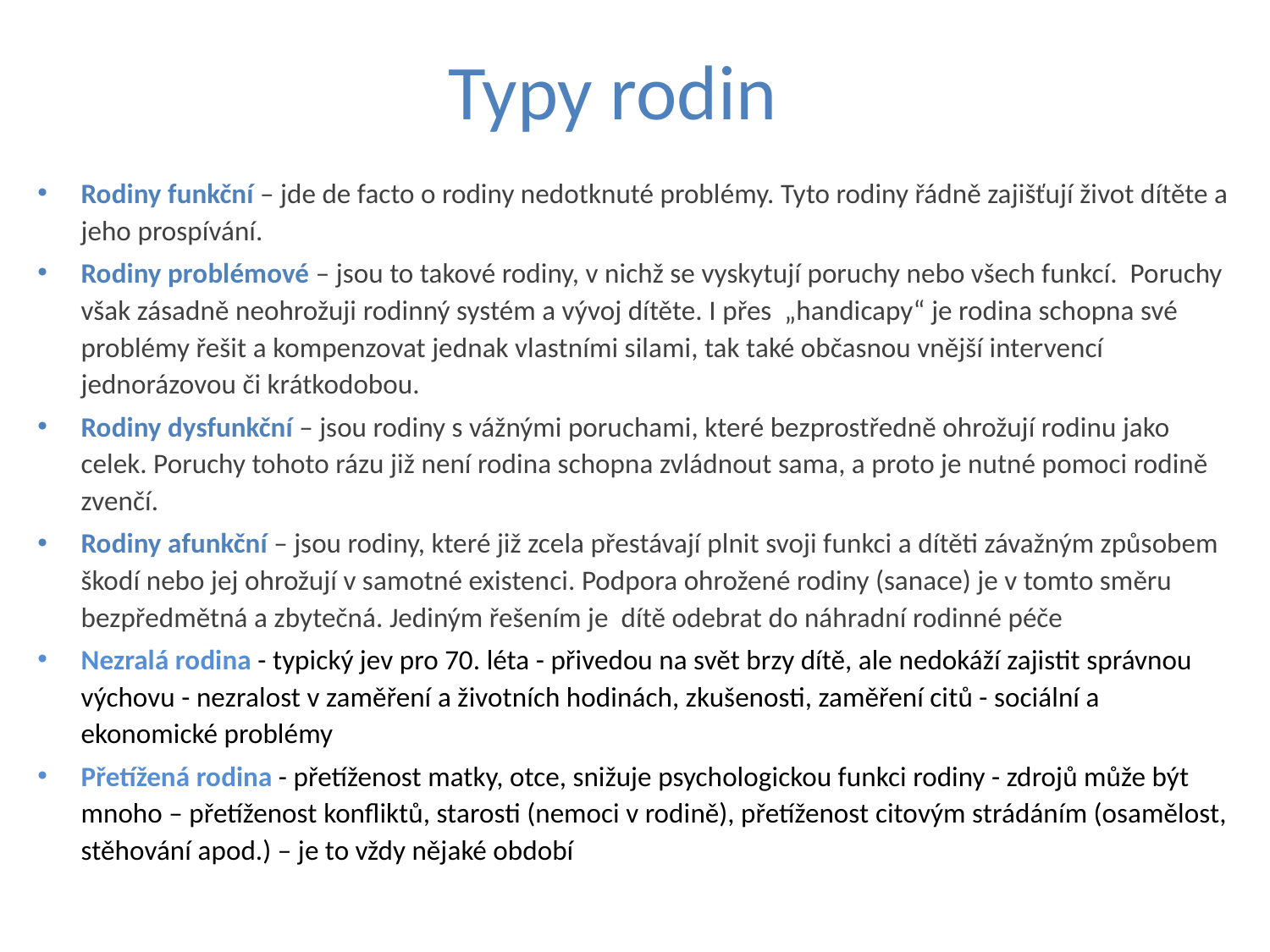

# Typy rodin

Rodiny funkční – jde de facto o rodiny nedotknuté problémy. Tyto rodiny řádně zajišťují život dítěte a jeho prospívání.
Rodiny problémové – jsou to takové rodiny, v nichž se vyskytují poruchy nebo všech funkcí.  Poruchy však zásadně neohrožuji rodinný systém a vývoj dítěte. I přes  „handicapy“ je rodina schopna své problémy řešit a kompenzovat jednak vlastními silami, tak také občasnou vnější intervencí jednorázovou či krátkodobou.
Rodiny dysfunkční – jsou rodiny s vážnými poruchami, které bezprostředně ohrožují rodinu jako celek. Poruchy tohoto rázu již není rodina schopna zvládnout sama, a proto je nutné pomoci rodině zvenčí.
Rodiny afunkční – jsou rodiny, které již zcela přestávají plnit svoji funkci a dítěti závažným způsobem škodí nebo jej ohrožují v samotné existenci. Podpora ohrožené rodiny (sanace) je v tomto směru bezpředmětná a zbytečná. Jediným řešením je  dítě odebrat do náhradní rodinné péče
Nezralá rodina - typický jev pro 70. léta - přivedou na svět brzy dítě, ale nedokáží zajistit správnou výchovu - nezralost v zaměření a životních hodinách, zkušenosti, zaměření citů - sociální a ekonomické problémy
Přetížená rodina - přetíženost matky, otce, snižuje psychologickou funkci rodiny - zdrojů může být mnoho – přetíženost konfliktů, starosti (nemoci v rodině), přetíženost citovým strádáním (osamělost, stěhování apod.) – je to vždy nějaké období